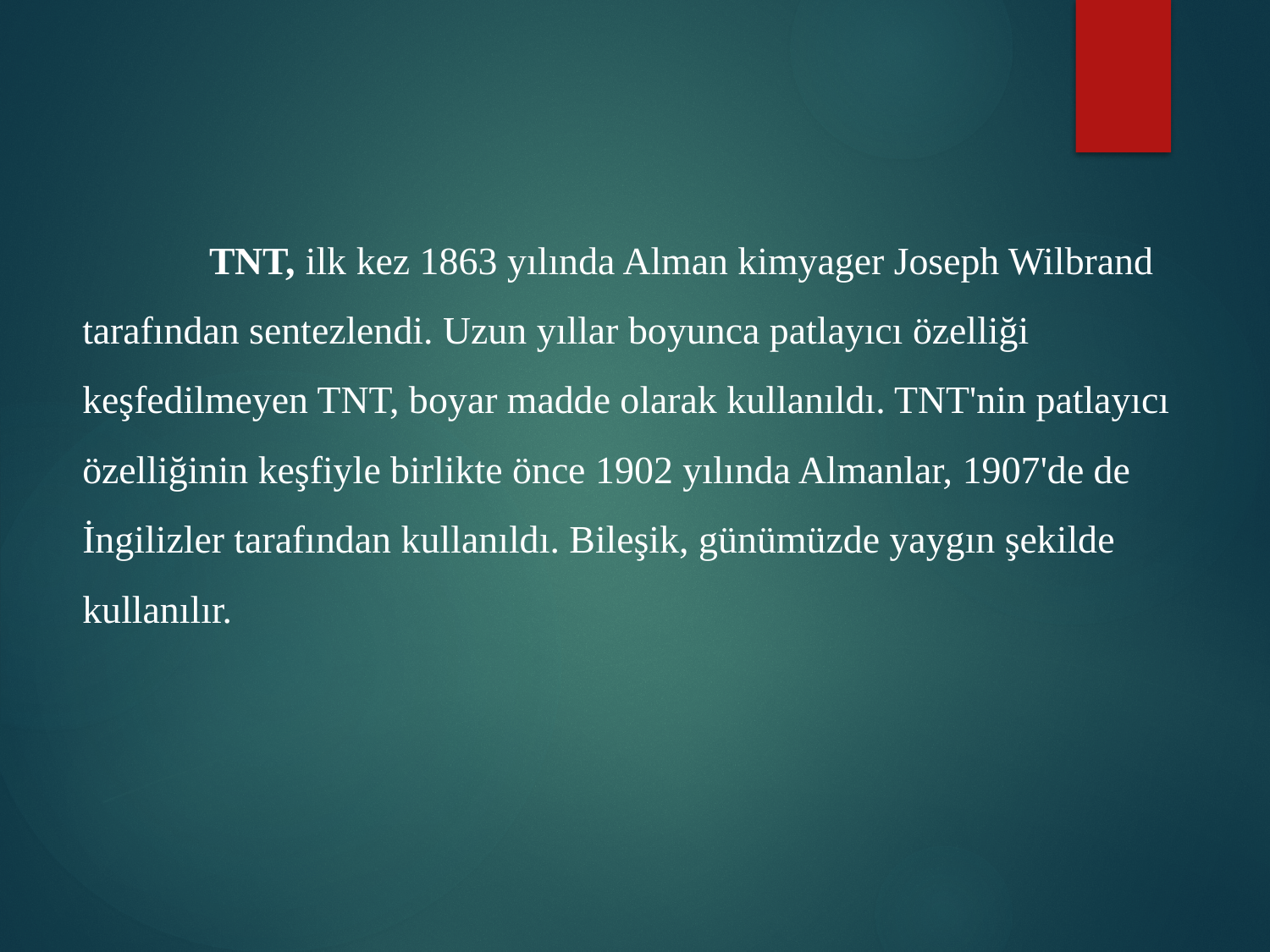

TNT, ilk kez 1863 yılında Alman kimyager Joseph Wilbrand tarafından sentezlendi. Uzun yıllar boyunca patlayıcı özelliği keşfedilmeyen TNT, boyar madde olarak kullanıldı. TNT'nin patlayıcı özelliğinin keşfiyle birlikte önce 1902 yılında Almanlar, 1907'de de İngilizler tarafından kullanıldı. Bileşik, günümüzde yaygın şekilde kullanılır.